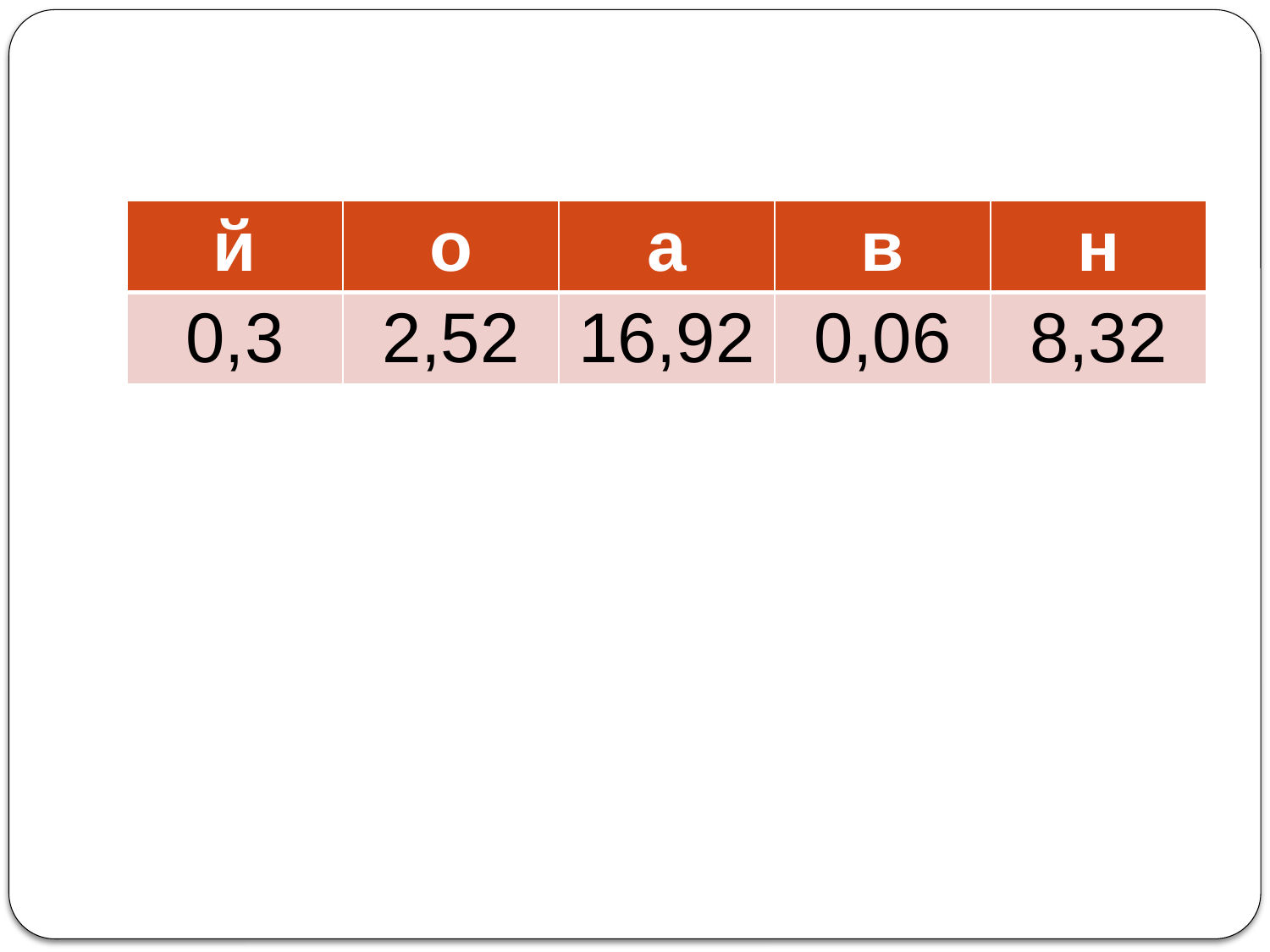

#
| й | о | а | в | н |
| --- | --- | --- | --- | --- |
| 0,3 | 2,52 | 16,92 | 0,06 | 8,32 |